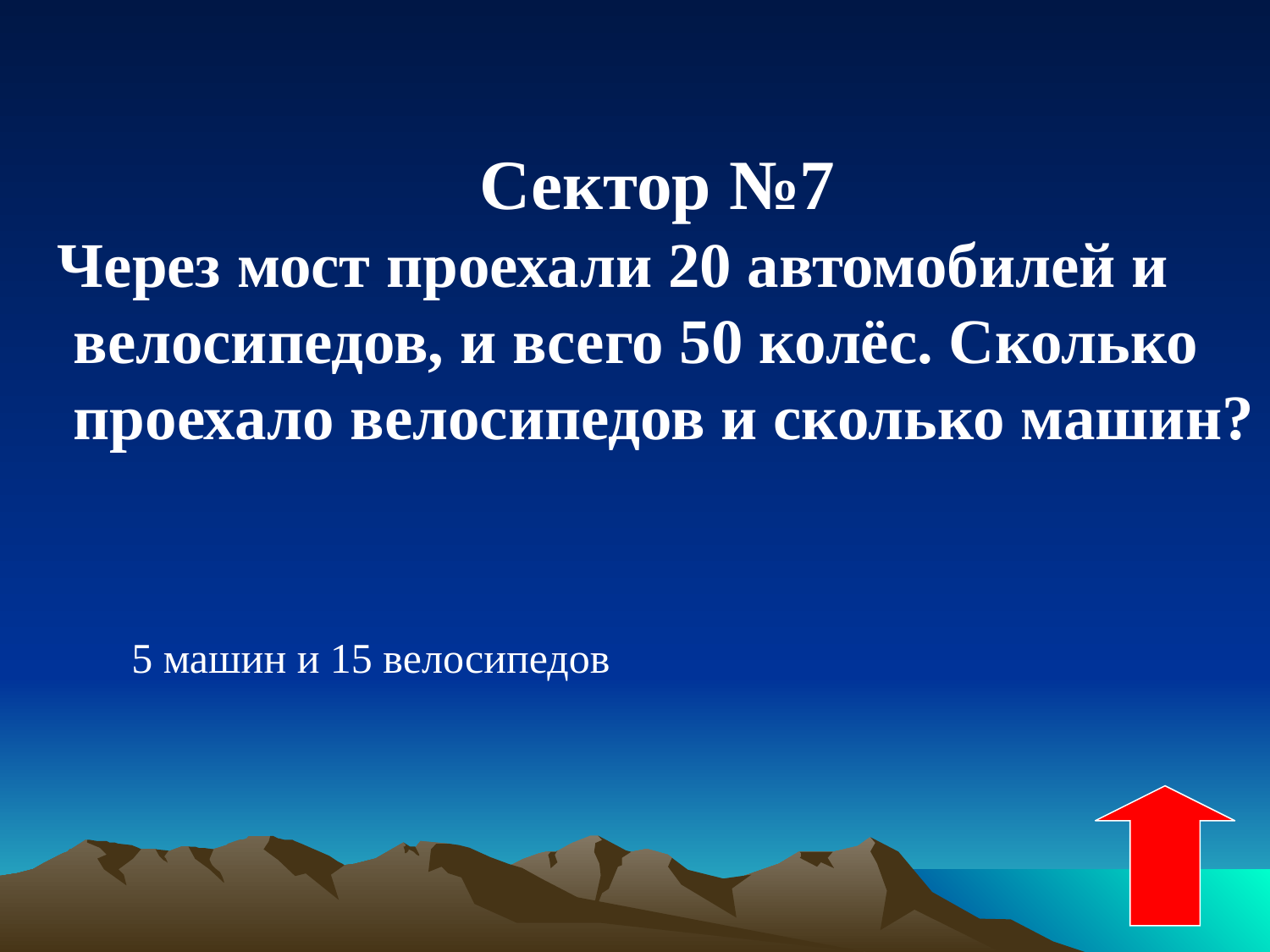

Сектор №7
Через мост проехали 20 автомобилей и
 велосипедов, и всего 50 колёс. Сколько
 проехало велосипедов и сколько машин?
5 машин и 15 велосипедов